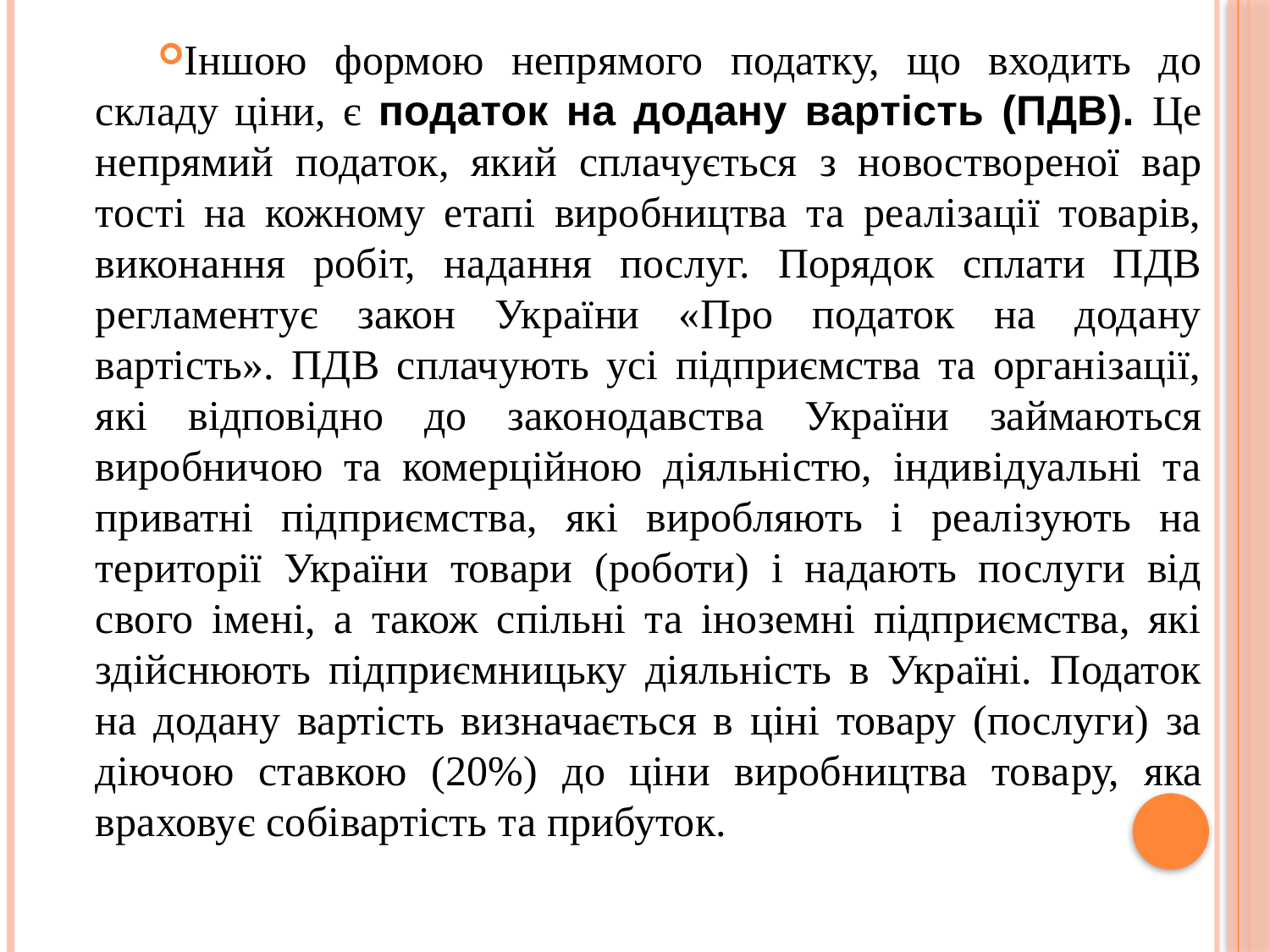

Іншою формою непрямого податку, що входить до складу ціни, є податок на до­дану вартість (ПДВ). Це непрямий податок, який сплачується з новоствореної вар­тості на кожному етапі виробництва та реалізації товарів, виконання робіт, надання послуг. Порядок сплати ПДВ регламентує закон України «Про податок на додану вартість». ПДВ сплачують усі підприємства та організації, які відповідно до зако­нодавства України займаються виробничою та комерційною діяльністю, індивідуальні та приватні підприємства, які виробляють і реалізують на території України товари (роботи) і надають послуги від свого імені, а також спільні та іноземні підприємства, які здійснюють підприємницьку діяльність в Україні. Податок на додану вартість виз­начається в ціні товару (послуги) за діючою ставкою (20%) до ціни виробництва това­ру, яка враховує собівартість та прибуток.